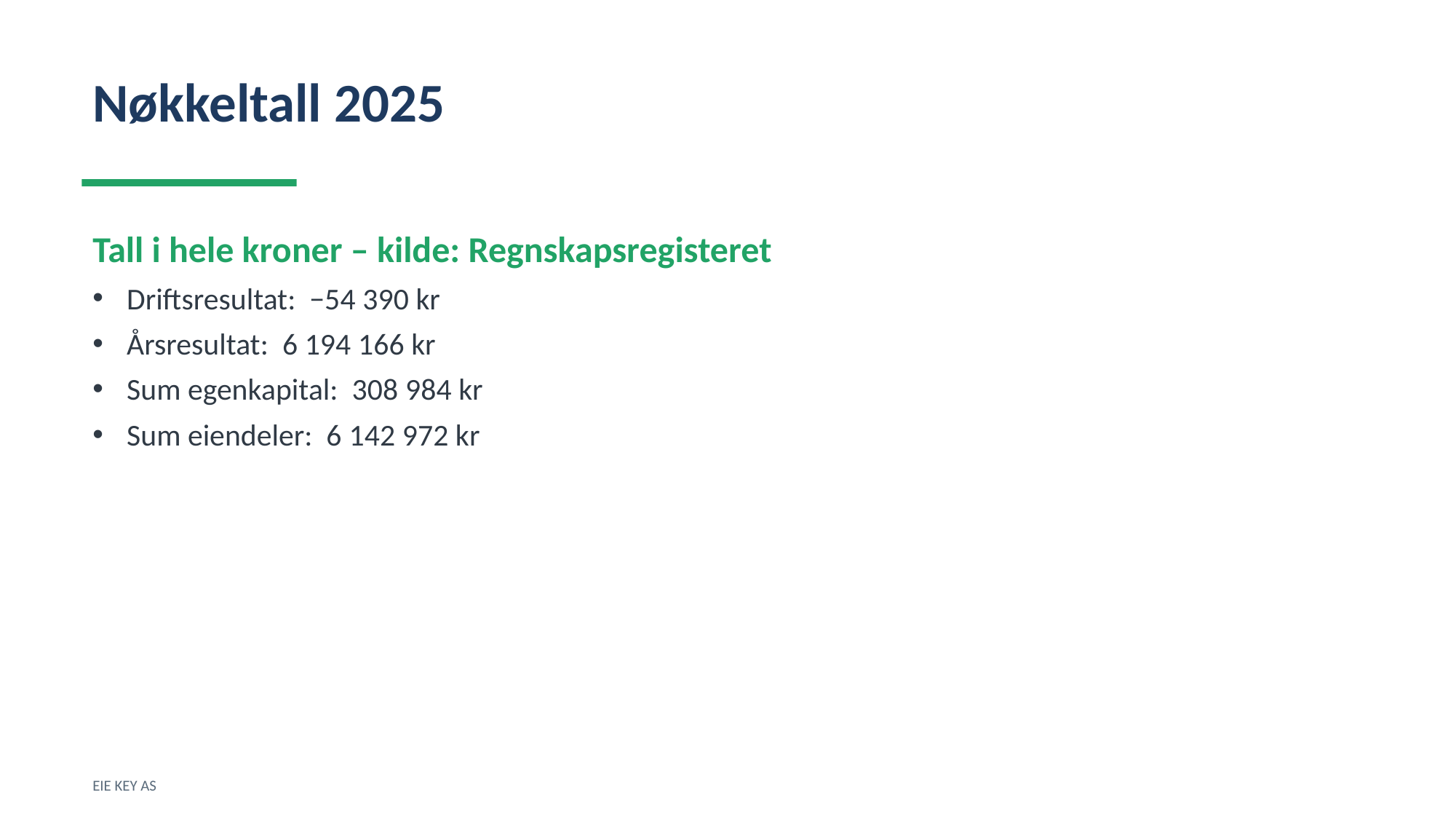

Nøkkeltall 2025

Tall i hele kroner – kilde: Regnskapsregisteret
Driftsresultat:  −54 390 kr
Årsresultat:  6 194 166 kr
Sum egenkapital:  308 984 kr
Sum eiendeler:  6 142 972 kr
EIE KEY AS